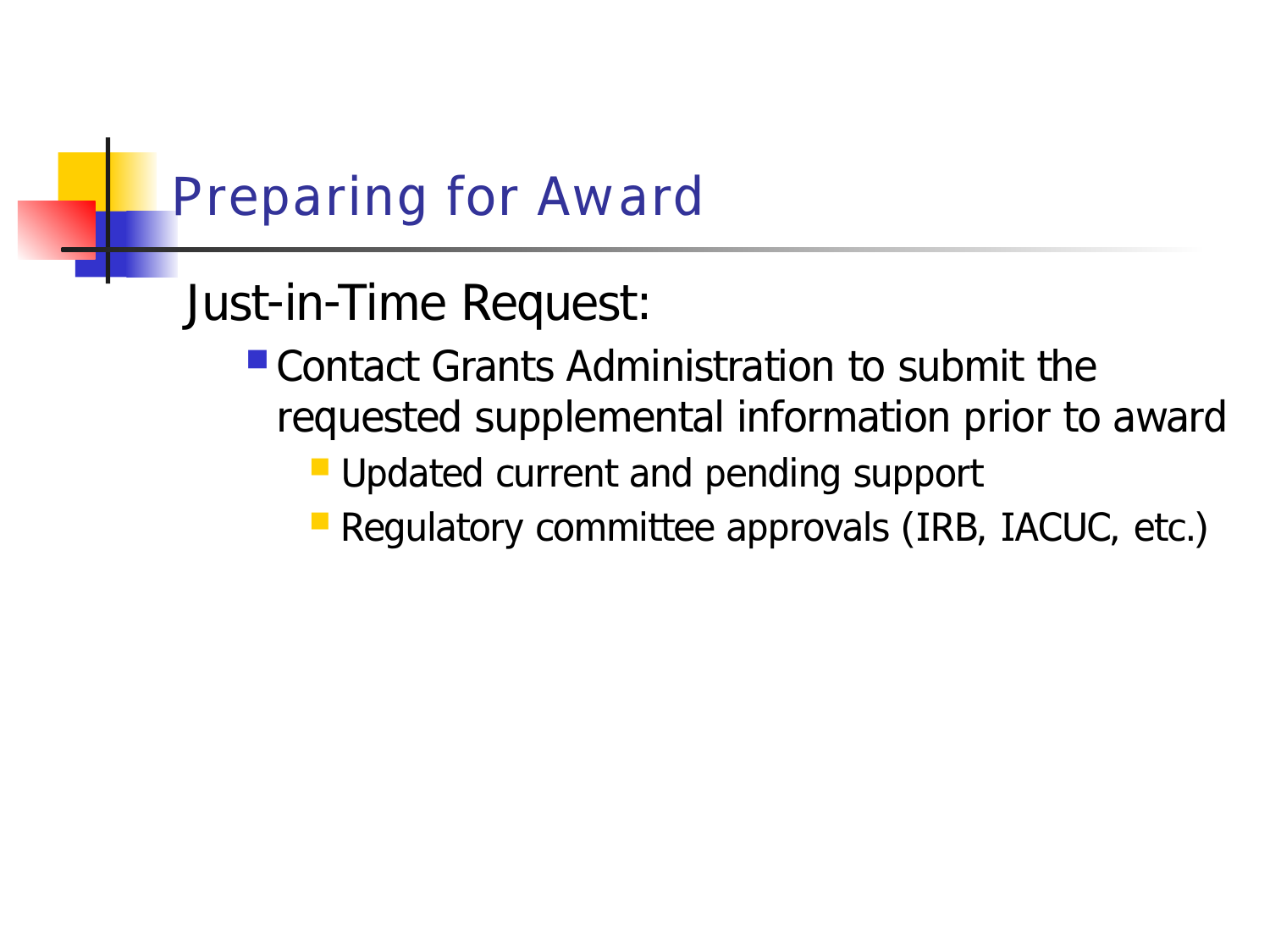

# Preparing for Award
Just-in-Time Request:
Contact Grants Administration to submit the requested supplemental information prior to award
Updated current and pending support
Regulatory committee approvals (IRB, IACUC, etc.)